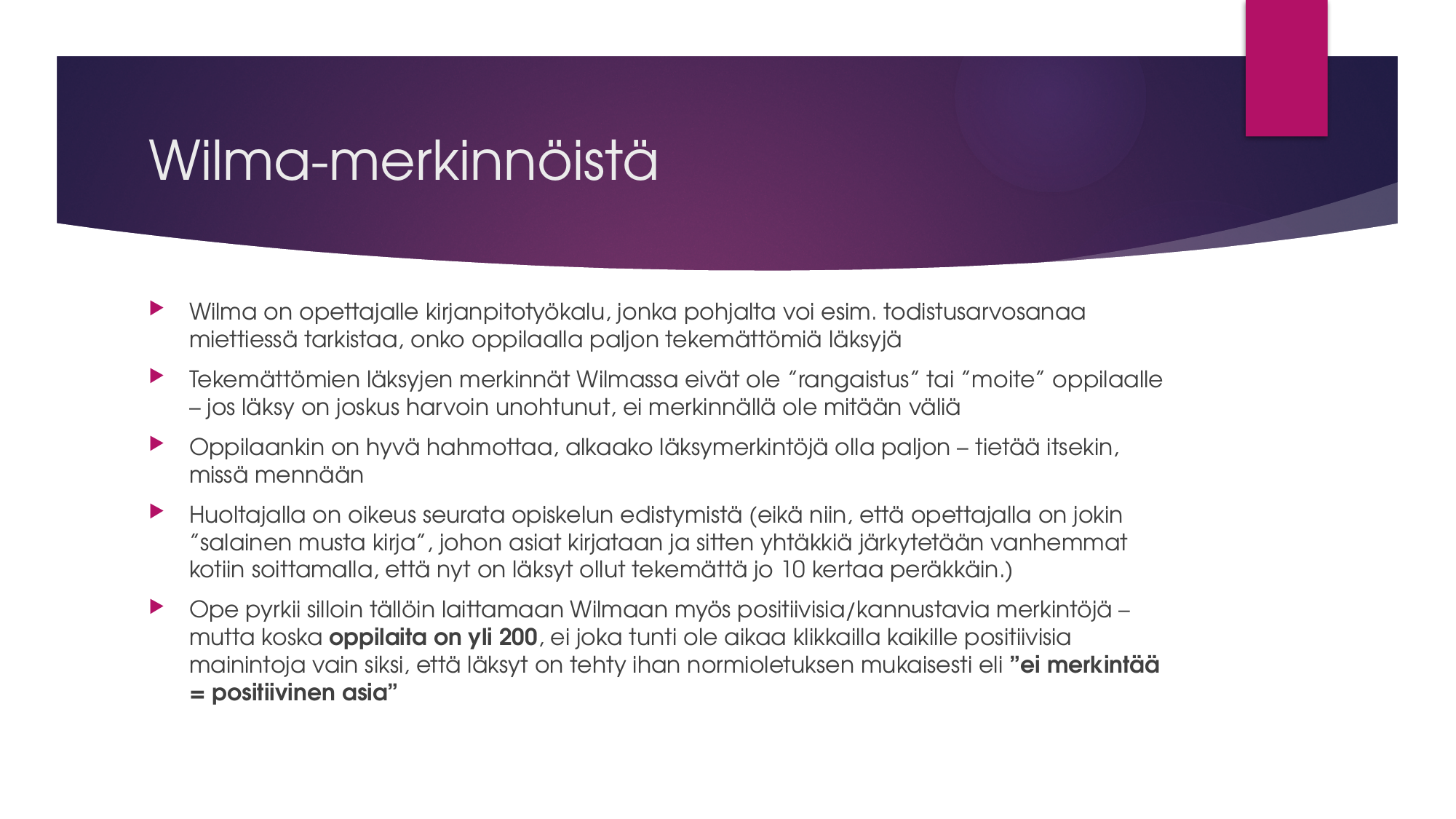

# Wilma-merkinnöistä
Wilma on opettajalle kirjanpitotyökalu, jonka pohjalta voi esim. todistusarvosanaa miettiessä tarkistaa, onko oppilaalla paljon tekemättömiä läksyjä
Tekemättömien läksyjen merkinnät Wilmassa eivät ole ”rangaistus” tai ”moite” oppilaalle – jos läksy on joskus harvoin unohtunut, ei merkinnällä ole mitään väliä
Oppilaankin on hyvä hahmottaa, alkaako läksymerkintöjä olla paljon – tietää itsekin, missä mennään
Huoltajalla on oikeus seurata opiskelun edistymistä (eikä niin, että opettajalla on jokin ”salainen musta kirja”, johon asiat kirjataan ja sitten yhtäkkiä järkytetään vanhemmat kotiin soittamalla, että nyt on läksyt ollut tekemättä jo 10 kertaa peräkkäin.)
Ope pyrkii silloin tällöin laittamaan Wilmaan myös positiivisia/kannustavia merkintöjä – mutta koska oppilaita on yli 200, ei joka tunti ole aikaa klikkailla kaikille positiivisia mainintoja vain siksi, että läksyt on tehty ihan normioletuksen mukaisesti eli ”ei merkintää = positiivinen asia”